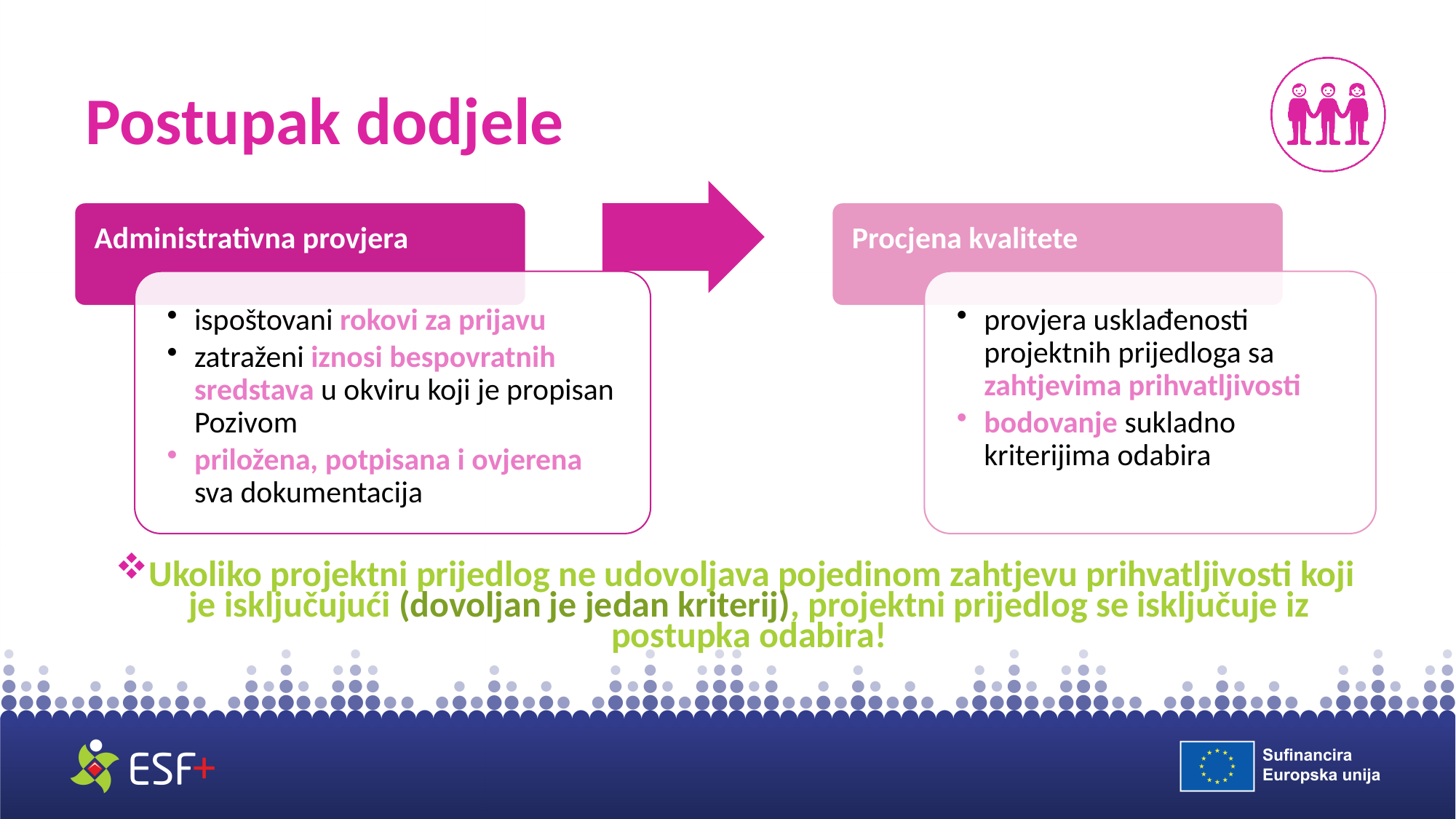

# Postupak dodjele
Administrativna provjera
ispoštovani rokovi za prijavu
zatraženi iznosi bespovratnih sredstava u okviru koji je propisan Pozivom
priložena, potpisana i ovjerena sva dokumentacija

Procjena kvalitete
provjera usklađenosti projektnih prijedloga sa zahtjevima prihvatljivosti
bodovanje sukladno kriterijima odabira
Ukoliko projektni prijedlog ne udovoljava pojedinom zahtjevu prihvatljivosti koji je isključujući (dovoljan je jedan kriterij), projektni prijedlog se isključuje iz postupka odabira!